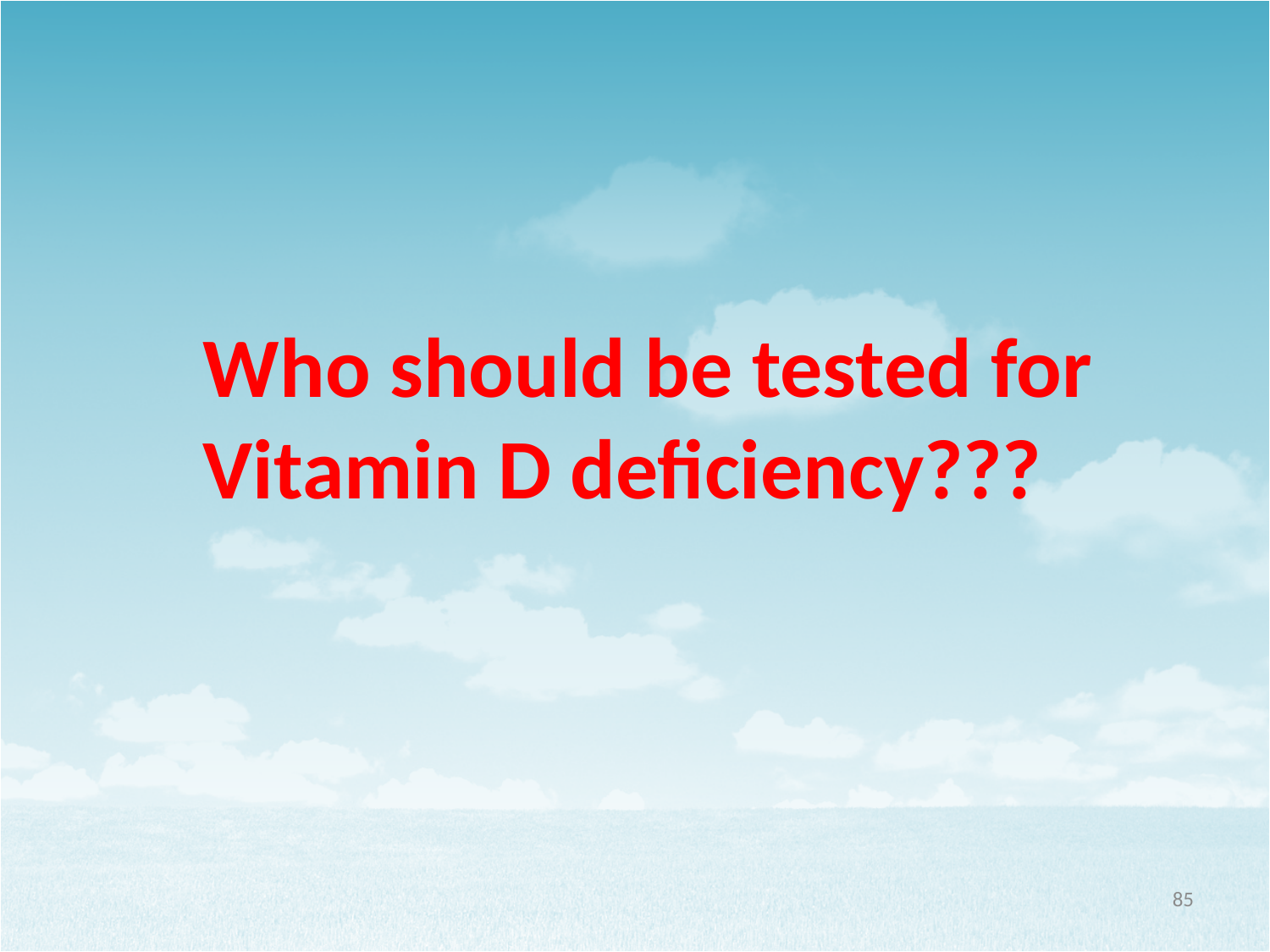

#

Who should be tested for Vitamin D deficiency???
85